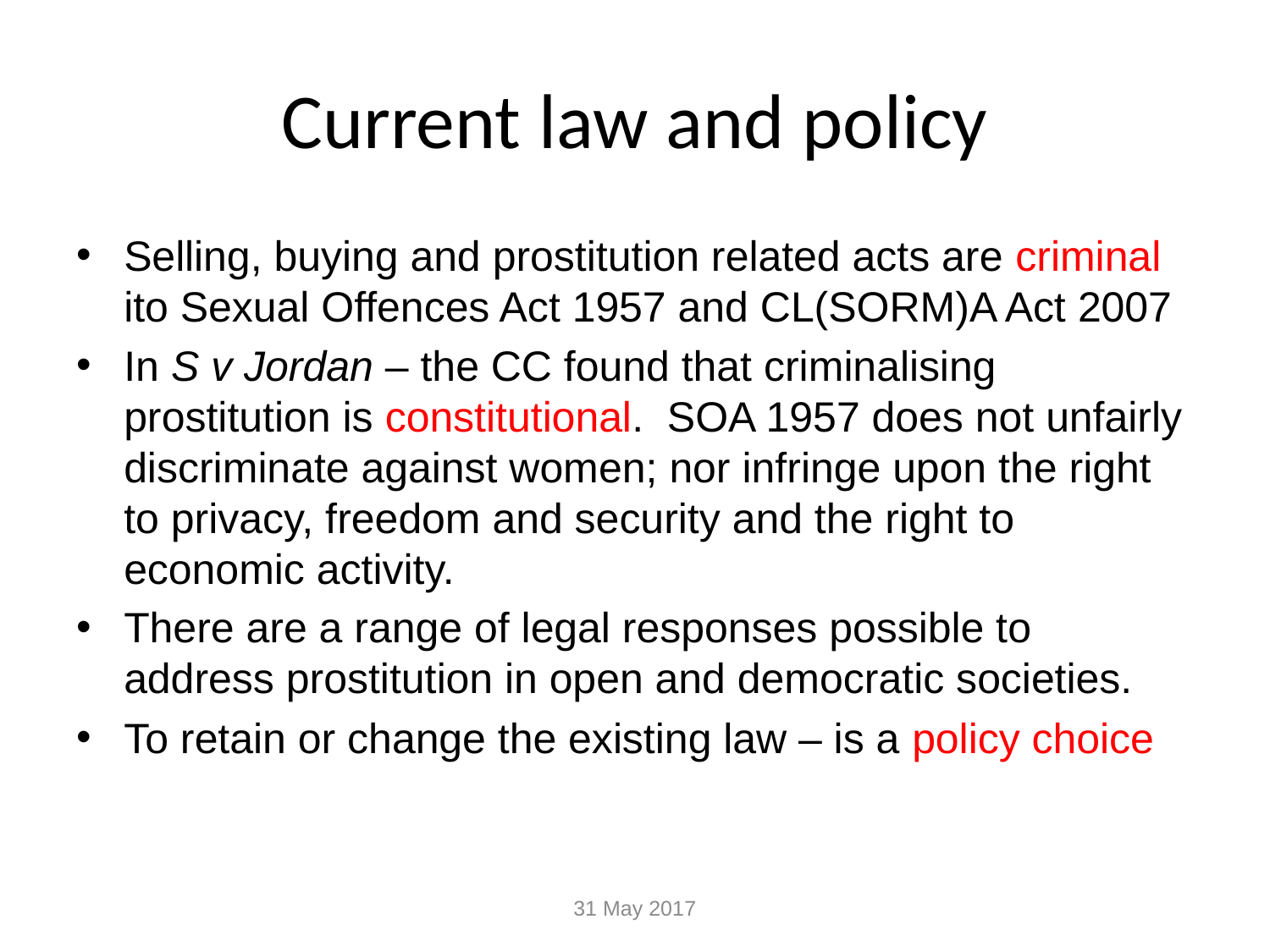

# Current law and policy
Selling, buying and prostitution related acts are criminal ito Sexual Offences Act 1957 and CL(SORM)A Act 2007
In S v Jordan – the CC found that criminalising prostitution is constitutional.  SOA 1957 does not unfairly discriminate against women; nor infringe upon the right to privacy, freedom and security and the right to economic activity.
There are a range of legal responses possible to address prostitution in open and democratic societies.
To retain or change the existing law – is a policy choice
31 May 2017